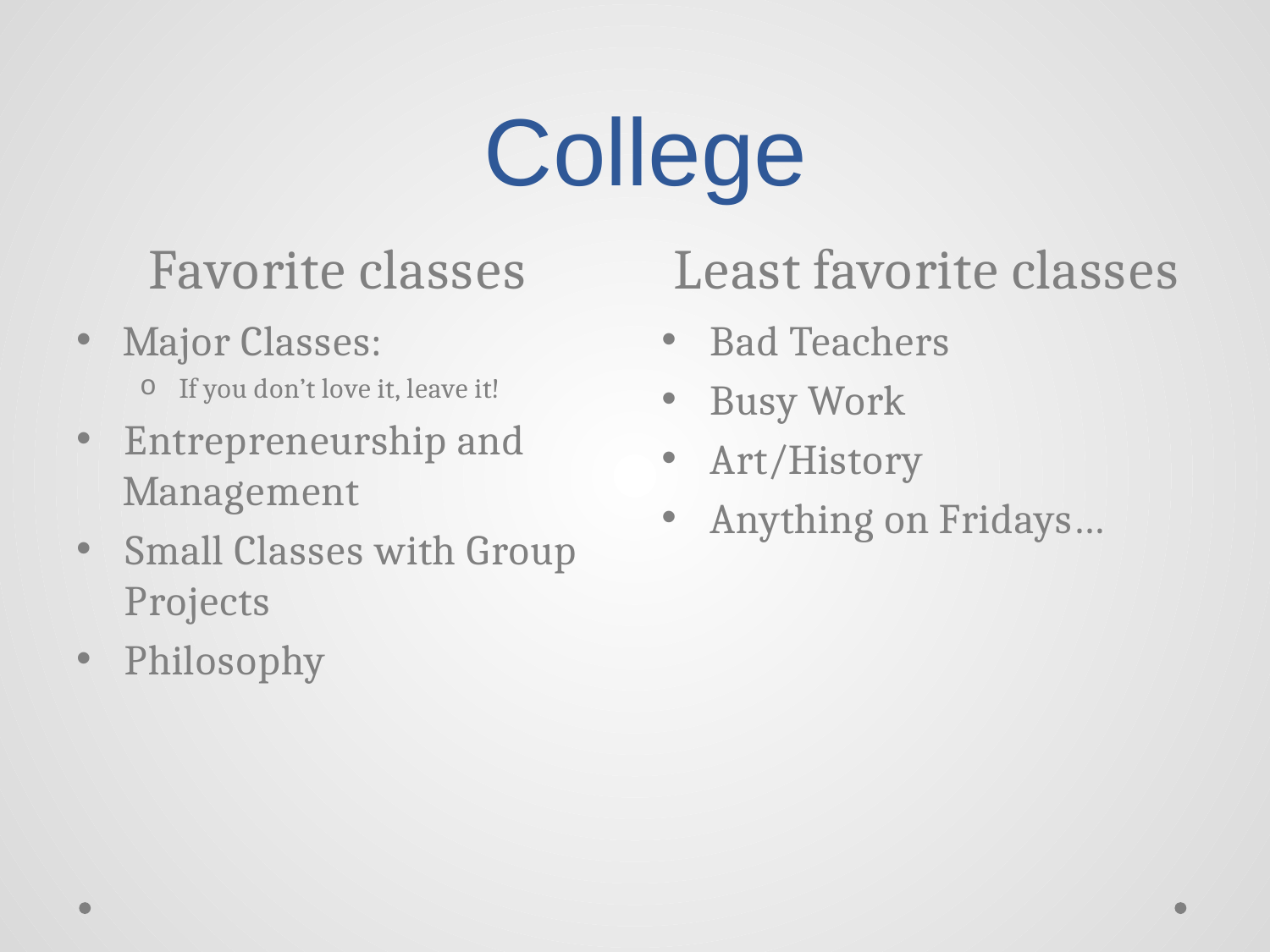

# College
Favorite classes
Least favorite classes
Major Classes:
If you don’t love it, leave it!
Entrepreneurship and Management
Small Classes with Group Projects
Philosophy
Bad Teachers
Busy Work
Art/History
Anything on Fridays…